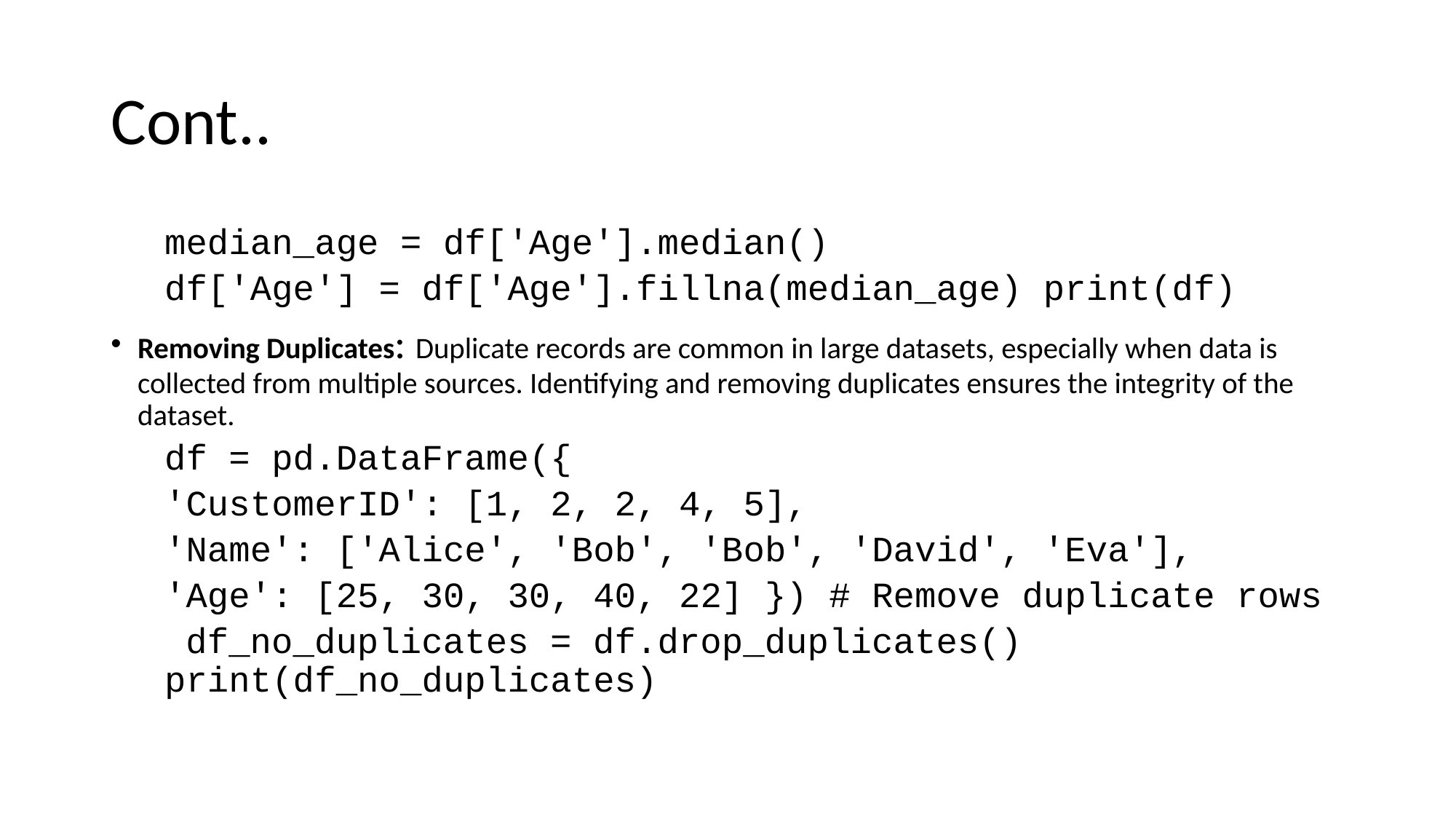

# Cont..
median_age = df['Age'].median()
df['Age'] = df['Age'].fillna(median_age) print(df)
Removing Duplicates: Duplicate records are common in large datasets, especially when data is collected from multiple sources. Identifying and removing duplicates ensures the integrity of the dataset.
df = pd.DataFrame({
'CustomerID': [1, 2, 2, 4, 5],
'Name': ['Alice', 'Bob', 'Bob', 'David', 'Eva'],
'Age': [25, 30, 30, 40, 22] }) # Remove duplicate rows
 df_no_duplicates = df.drop_duplicates() print(df_no_duplicates)